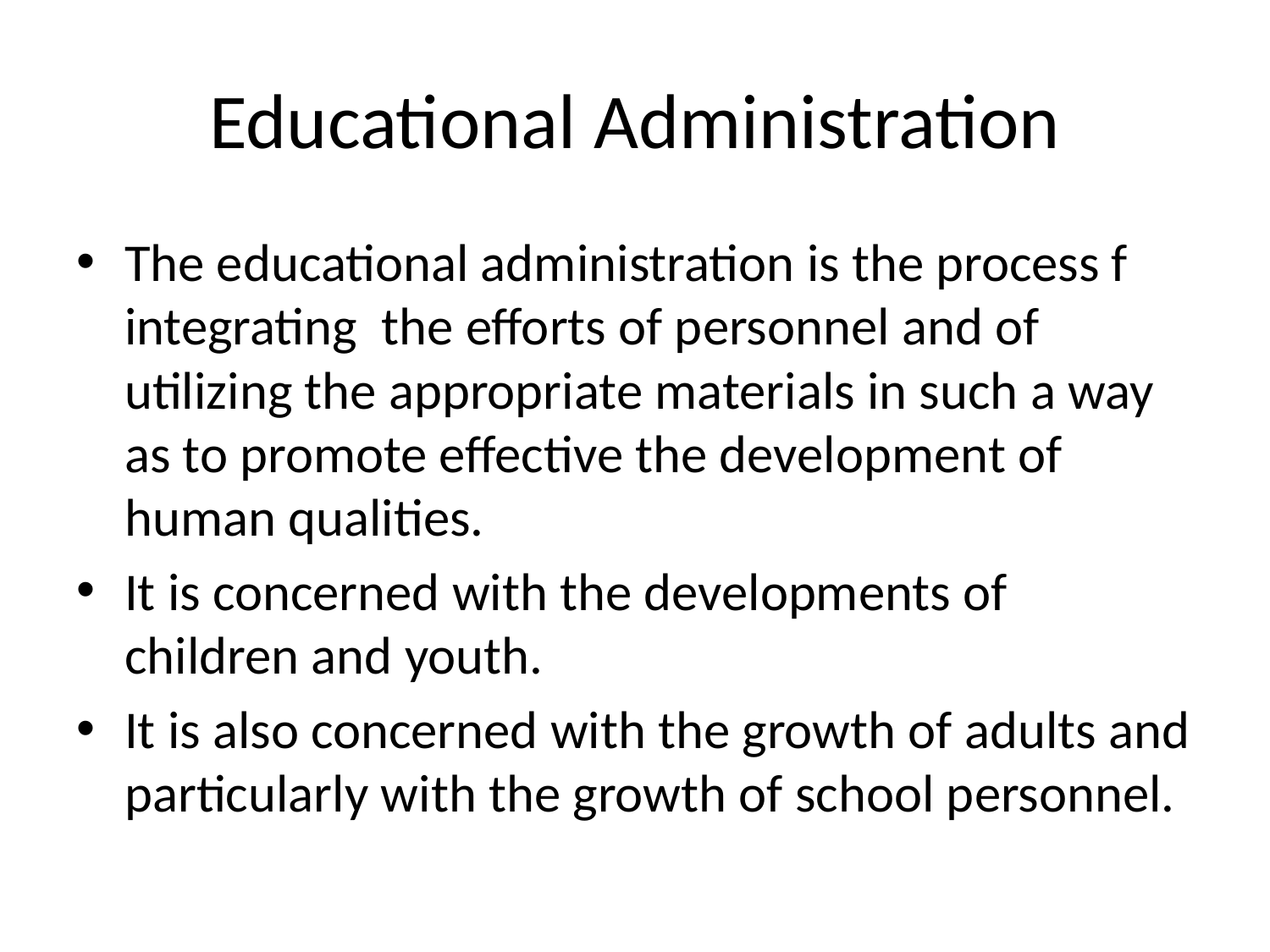

# Educational Administration
The educational administration is the process f integrating  the efforts of personnel and of utilizing the appropriate materials in such a way as to promote effective the development of human qualities.
It is concerned with the developments of children and youth.
It is also concerned with the growth of adults and particularly with the growth of school personnel.